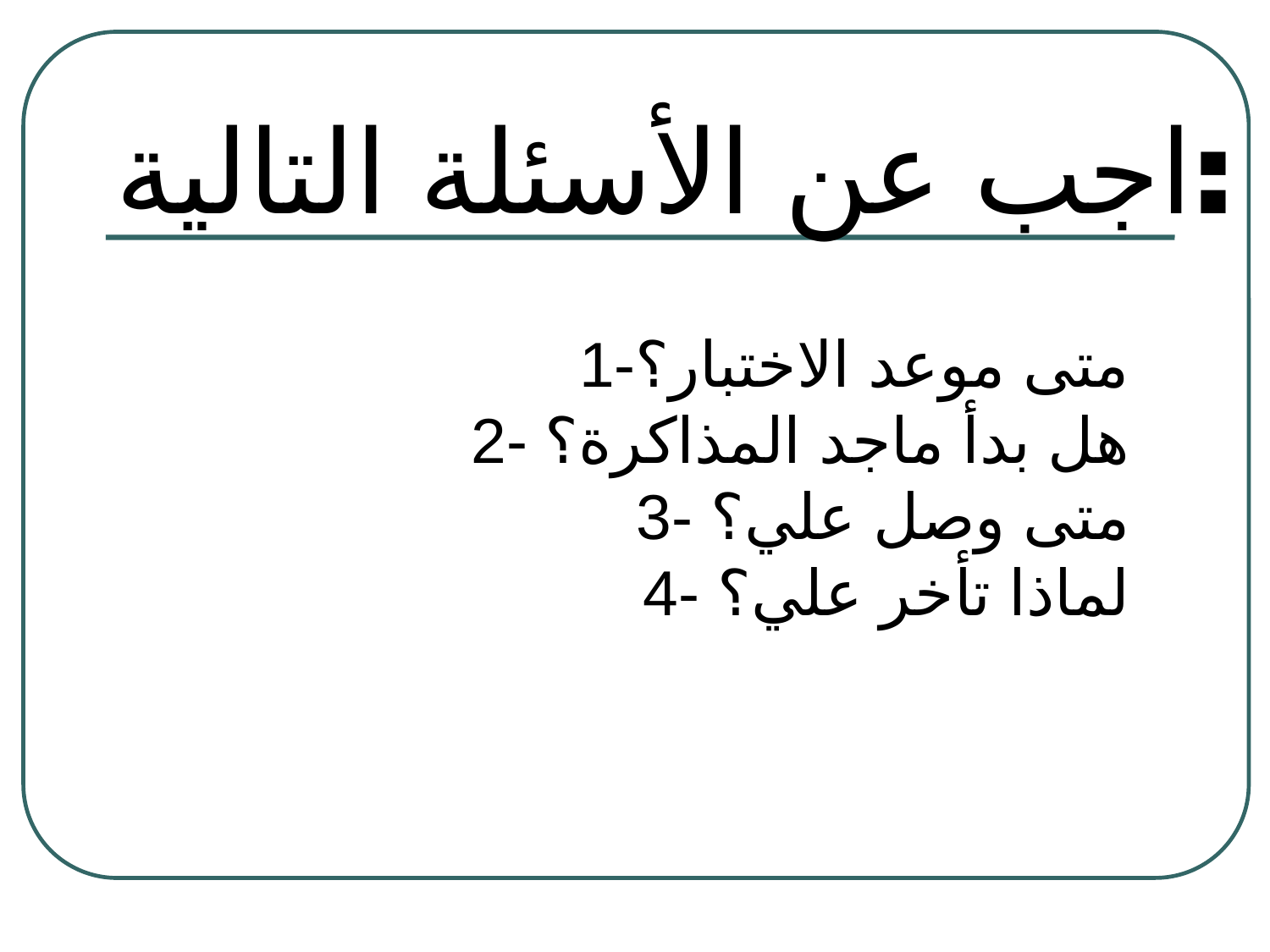

# اجب عن الأسئلة التالية:
1-متى موعد الاختبار؟
2- هل بدأ ماجد المذاكرة؟
3- متى وصل علي؟
4- لماذا تأخر علي؟